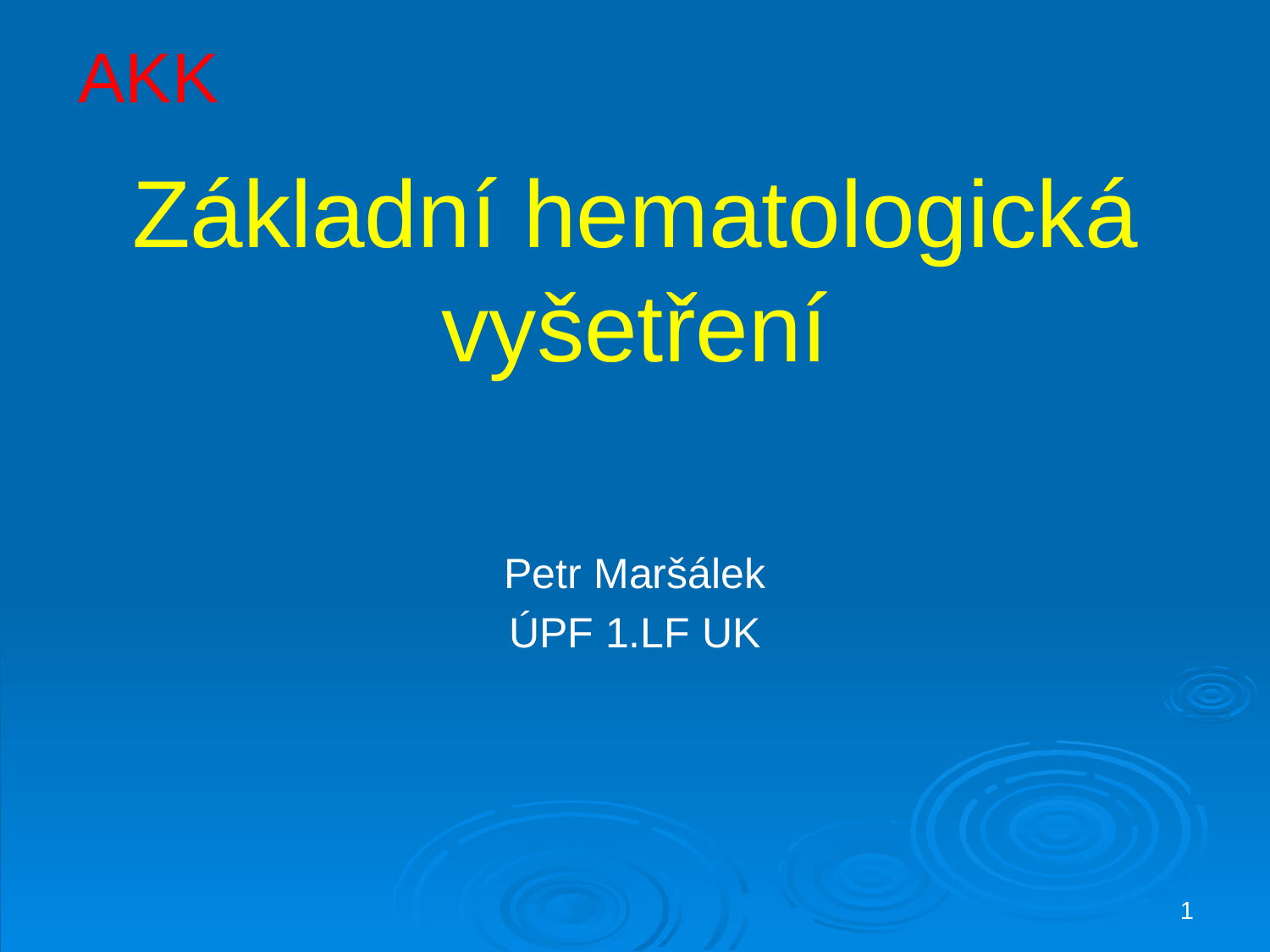

AKK
# Základní hematologická vyšetření
Petr Maršálek
ÚPF 1.LF UK
1